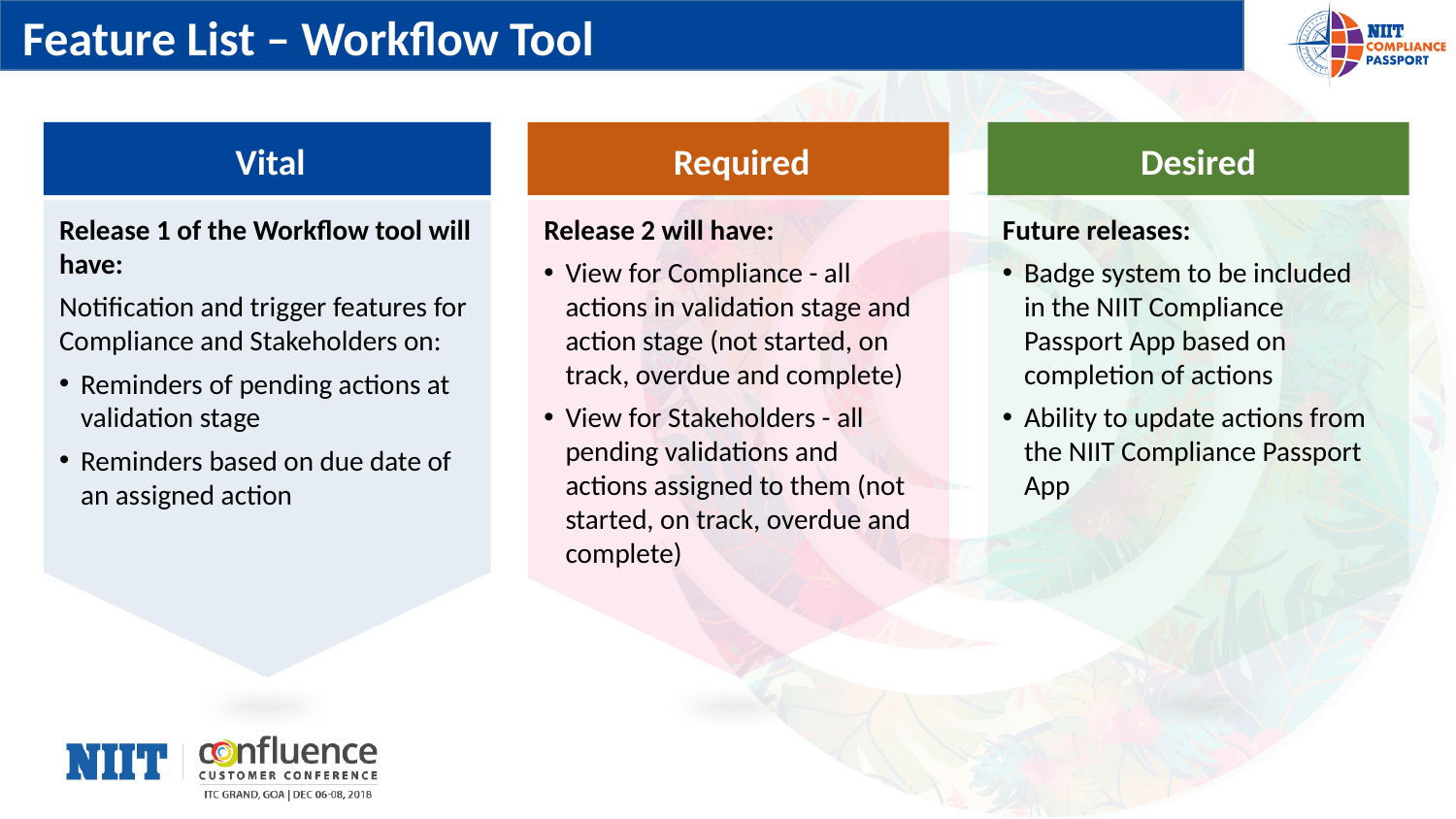

Feature List – Workflow Tool

Vital
Required
Desired
Release 2 will have:
View for Compliance - all actions in validation stage and action stage (not started, on track, overdue and complete)
View for Stakeholders - all pending validations and actions assigned to them (not started, on track, overdue and complete)

Release 1 of the Workflow tool will have:
Notification and trigger features for Compliance and Stakeholders on:
Reminders of pending actions at  validation stage
Reminders based on due date of an assigned action
Future releases:
Badge system to be included in the NIIT Compliance Passport App based on completion of actions
Ability to update actions from the NIIT Compliance Passport App